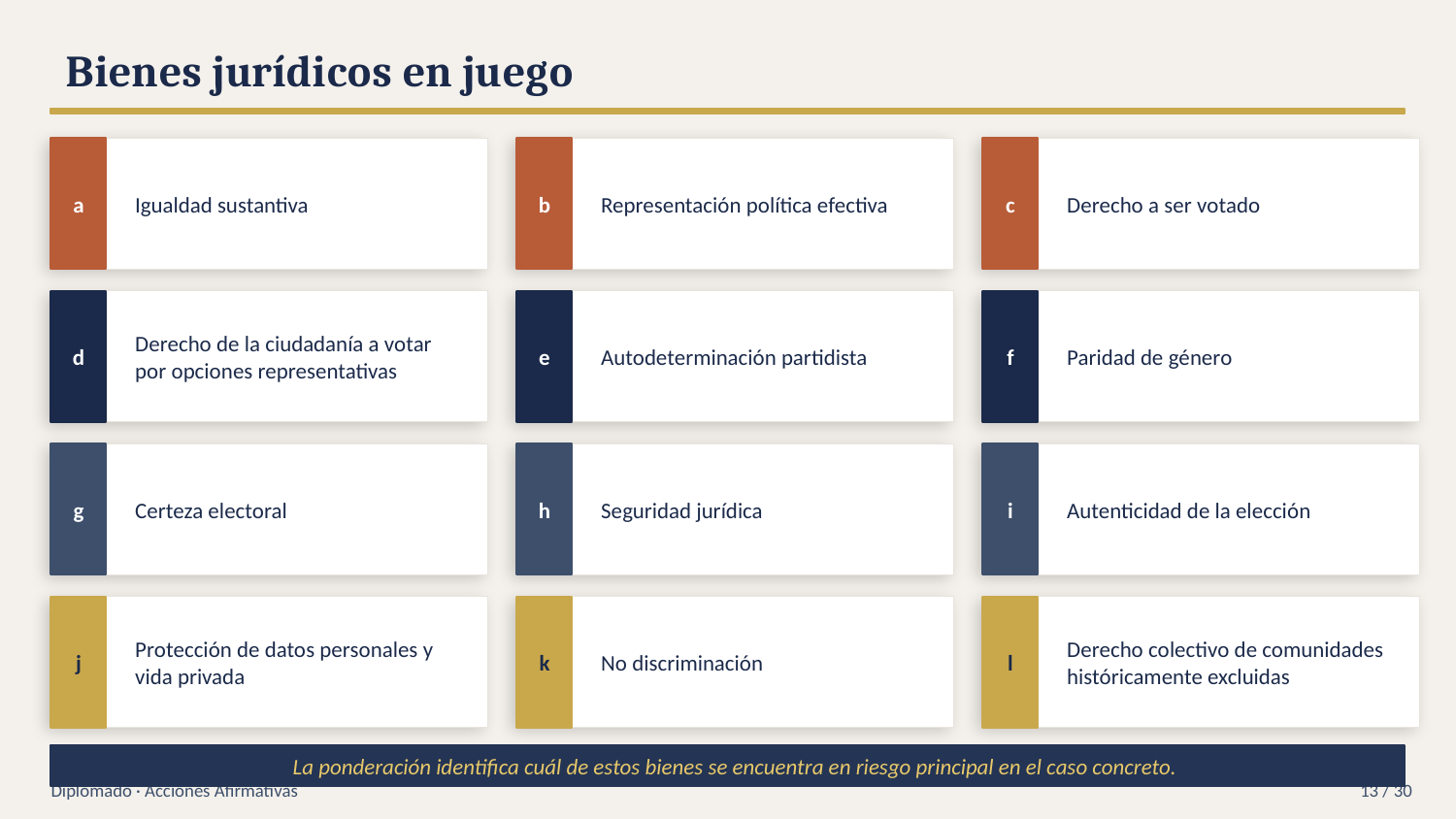

Bienes jurídicos en juego

a
Igualdad sustantiva

b
Representación política efectiva

c
Derecho a ser votado

d
Derecho de la ciudadanía a votar por opciones representativas

e
Autodeterminación partidista

f
Paridad de género

g
Certeza electoral

h
Seguridad jurídica

i
Autenticidad de la elección

j
Protección de datos personales y vida privada

k
No discriminación

l
Derecho colectivo de comunidades históricamente excluidas

La ponderación identifica cuál de estos bienes se encuentra en riesgo principal en el caso concreto.
Diplomado · Acciones Afirmativas
13 / 30